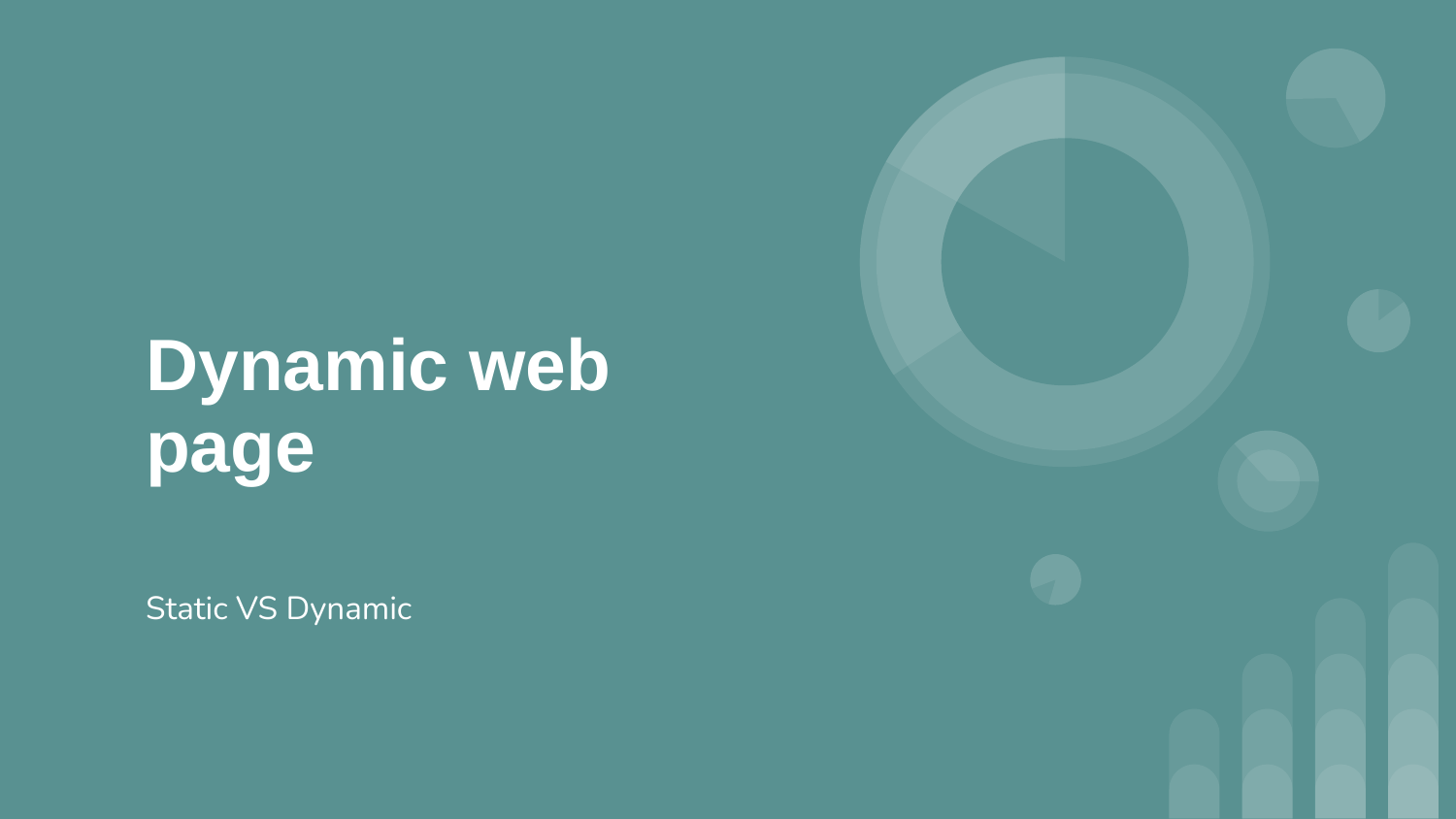

# Dynamic web page
Static VS Dynamic